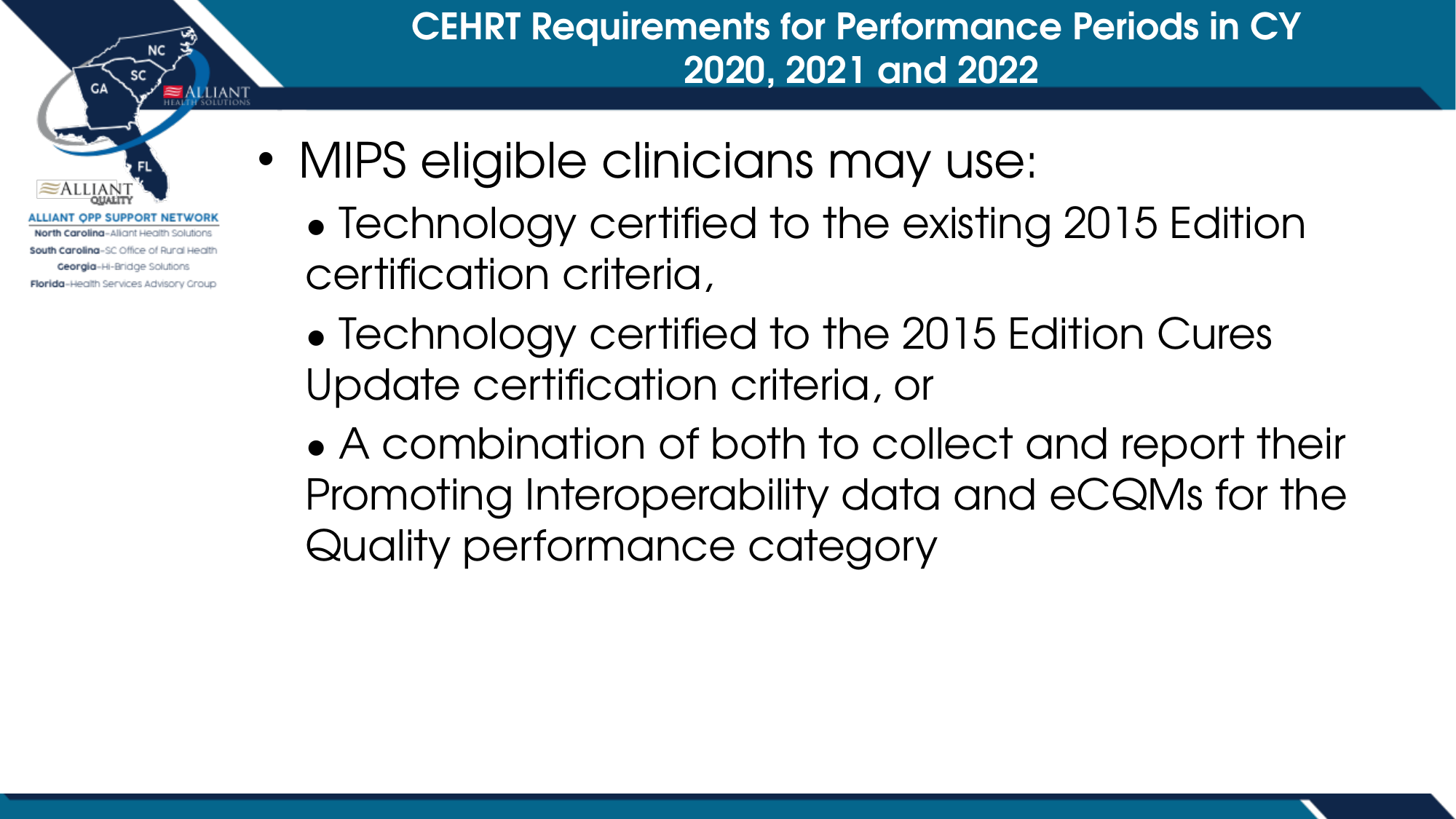

# CEHRT Requirements for Performance Periods in CY 2020, 2021 and 2022
MIPS eligible clinicians may use:
• Technology certified to the existing 2015 Edition certification criteria,
• Technology certified to the 2015 Edition Cures Update certification criteria, or
• A combination of both to collect and report their Promoting Interoperability data and eCQMs for the Quality performance category